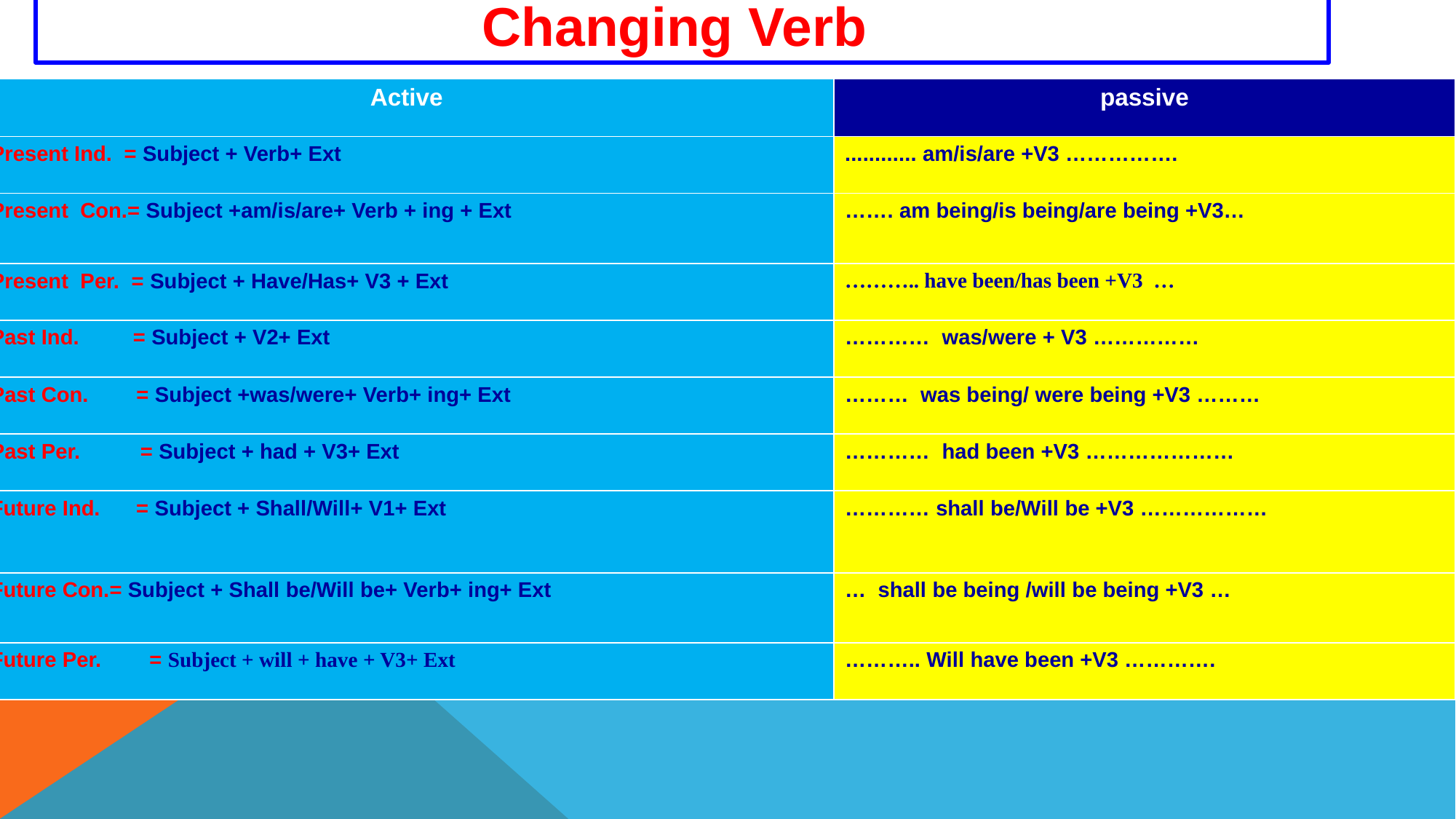

Changing Verb
| Active | passive |
| --- | --- |
| Present Ind. = Subject + Verb+ Ext | ............ am/is/are +V3 ……………. |
| Present Con.= Subject +am/is/are+ Verb + ing + Ext | ……. am being/is being/are being +V3… |
| Present Per. = Subject + Have/Has+ V3 + Ext | ……….. have been/has been +V3 … |
| Past Ind. = Subject + V2+ Ext | ………… was/were + V3 …………… |
| Past Con. = Subject +was/were+ Verb+ ing+ Ext | ……… was being/ were being +V3 ……… |
| Past Per. = Subject + had + V3+ Ext | ………… had been +V3 ………………… |
| Future Ind. = Subject + Shall/Will+ V1+ Ext | ………… shall be/Will be +V3 ……………… |
| Future Con.= Subject + Shall be/Will be+ Verb+ ing+ Ext | … shall be being /will be being +V3 … |
| Future Per. = Subject + will + have + V3+ Ext | ……….. Will have been +V3 …………. |